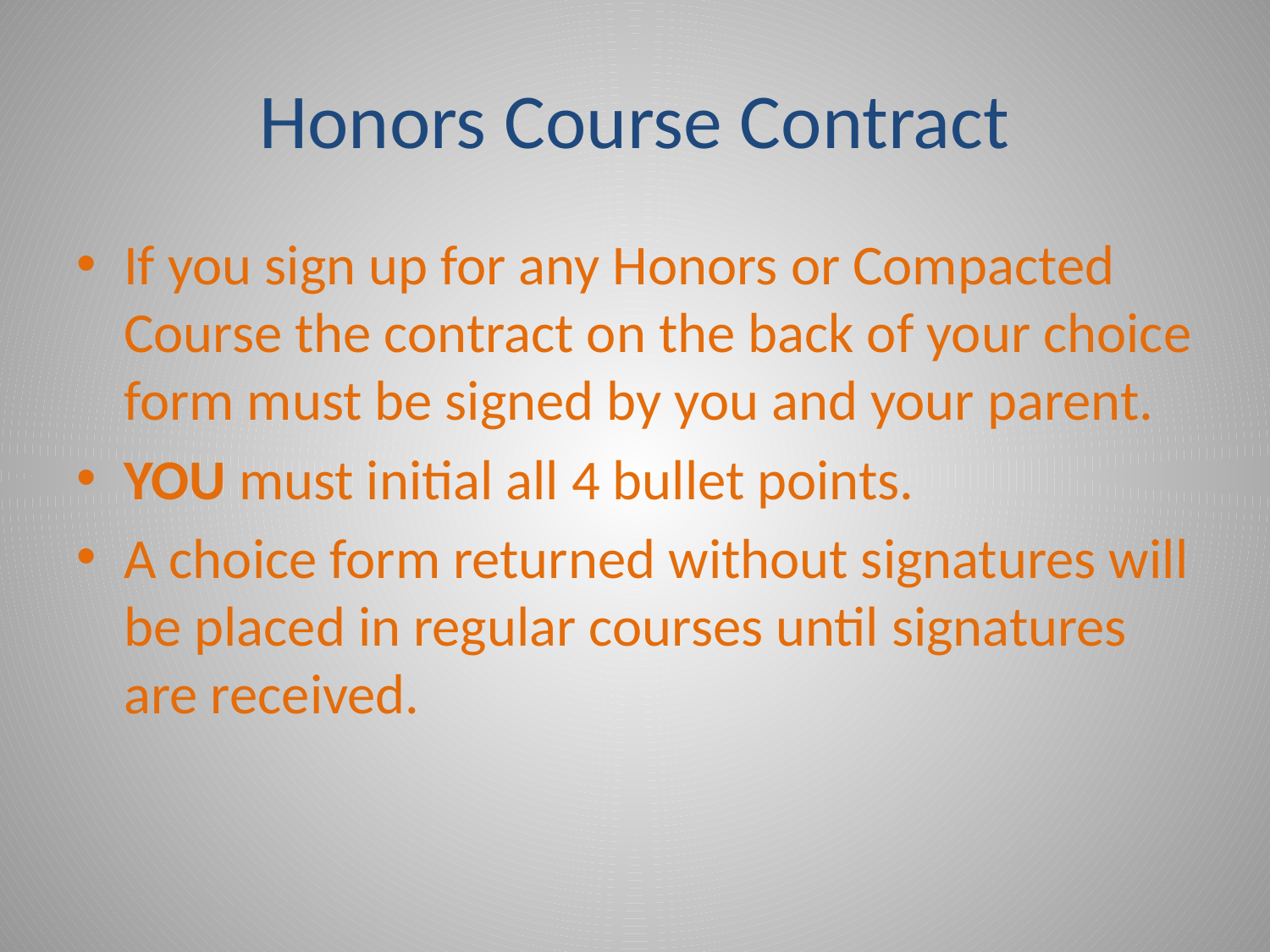

# Honors Course Contract
If you sign up for any Honors or Compacted Course the contract on the back of your choice form must be signed by you and your parent.
YOU must initial all 4 bullet points.
A choice form returned without signatures will be placed in regular courses until signatures are received.